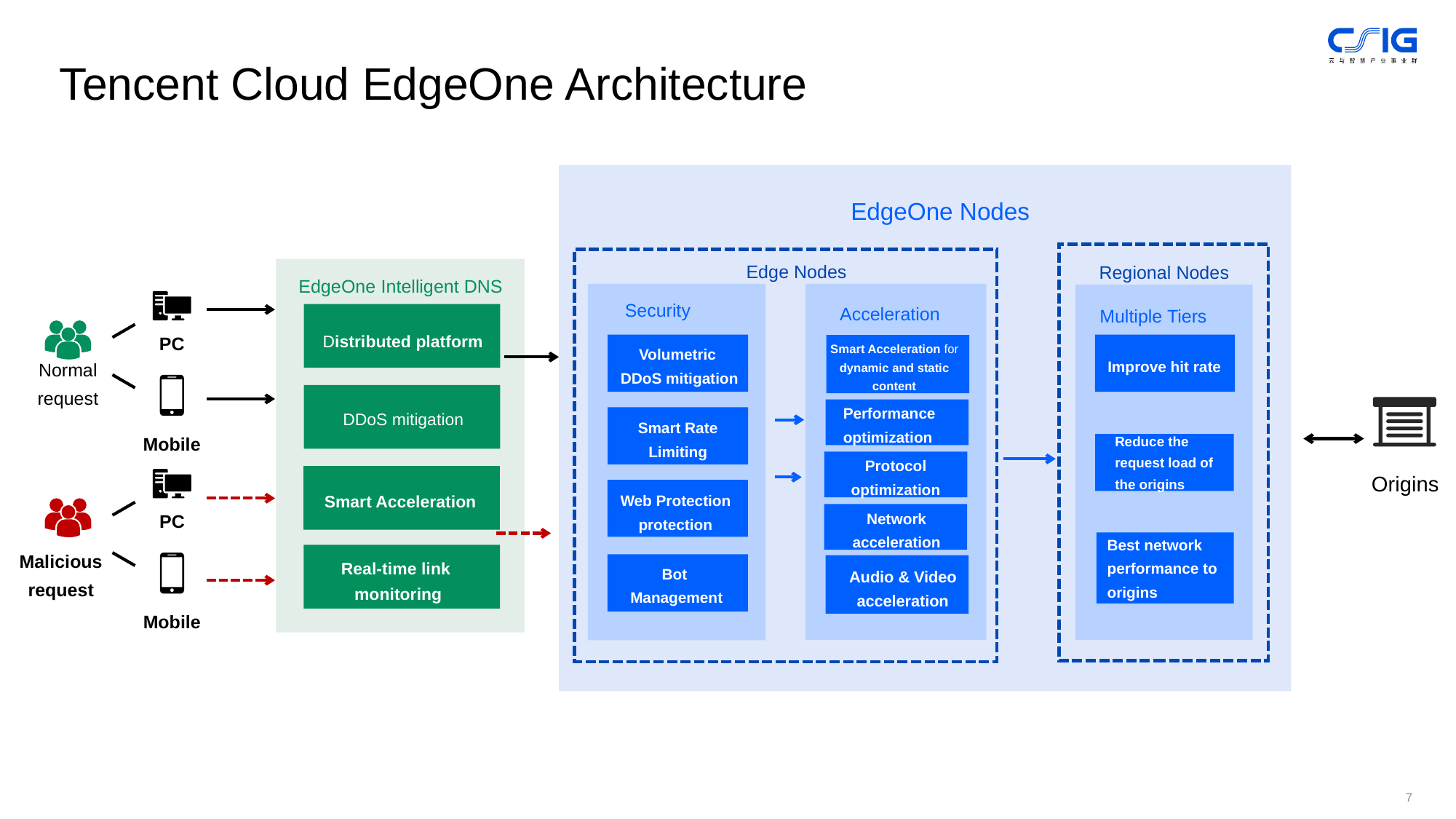

Tencent Cloud EdgeOne Architecture

EdgeOne Nodes

Regional Nodes

Multiple Tiers

 Improve hit rate
Reduce the request load of the origins

Best network performance to origins

Edge Nodes

Acceleration

Smart Acceleration for dynamic and static content

Performance optimization

Protocol optimization

Network acceleration

Audio & Video acceleration

Security
Volumetric
DDoS mitigation

Smart Rate Limiting

Web Protection protection

Bot  Management

EdgeOne Intelligent DNS

Distributed platform

DDoS mitigation

Smart Acceleration

Real-time link
 monitoring

Normal request
PC
Mobile

Origins

Malicious request
PC
Mobile
7